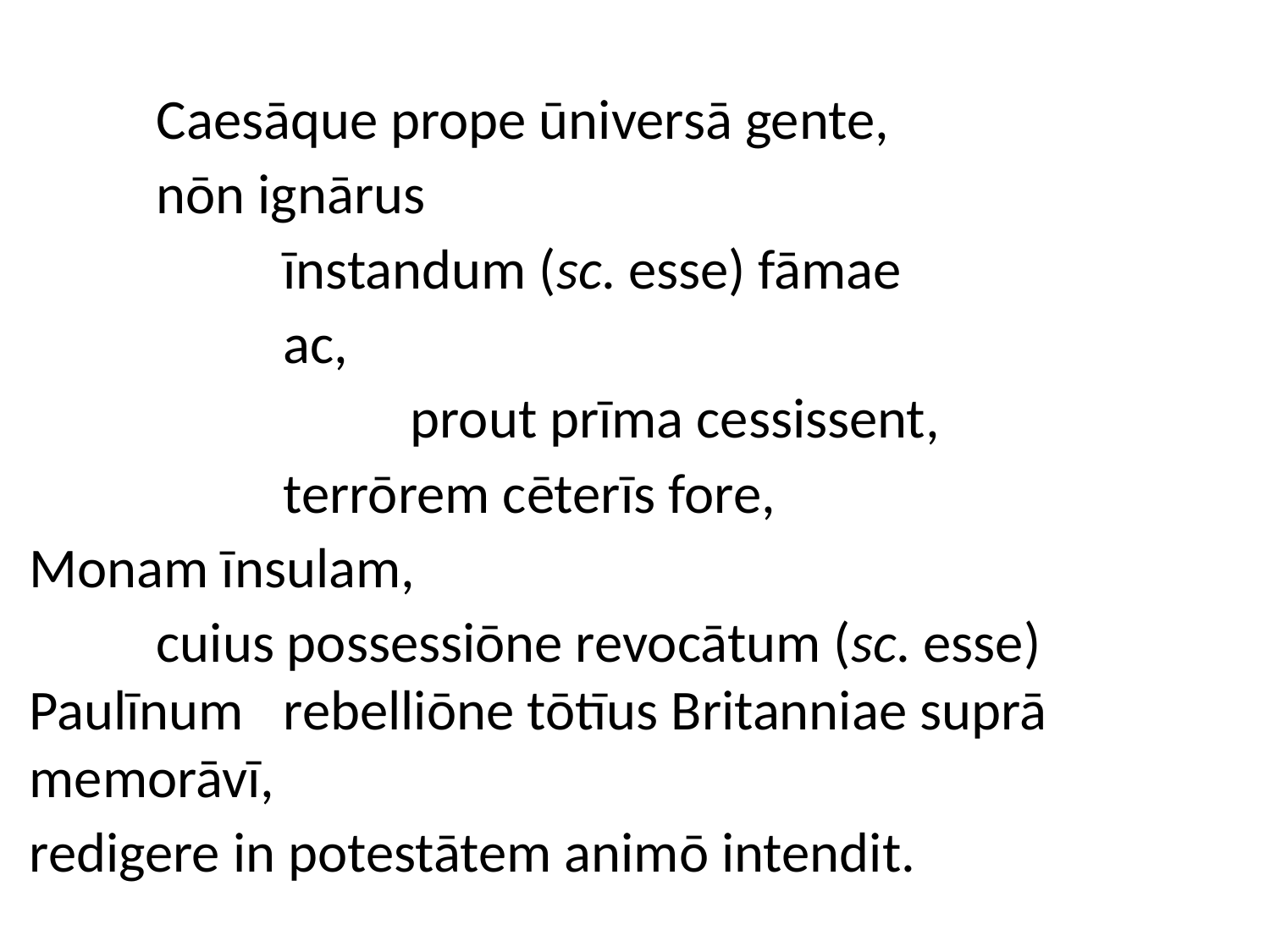

Caesāque prope ūniversā gente,
	nōn ignārus
		īnstandum (sc. esse) fāmae
		ac,
			prout prīma cessissent,
		terrōrem cēterīs fore,
Monam īnsulam,
	cuius possessiōne revocātum (sc. esse) Paulīnum 	rebelliōne tōtīus Britanniae suprā memorāvī,
redigere in potestātem animō intendit.

[18.3]
#